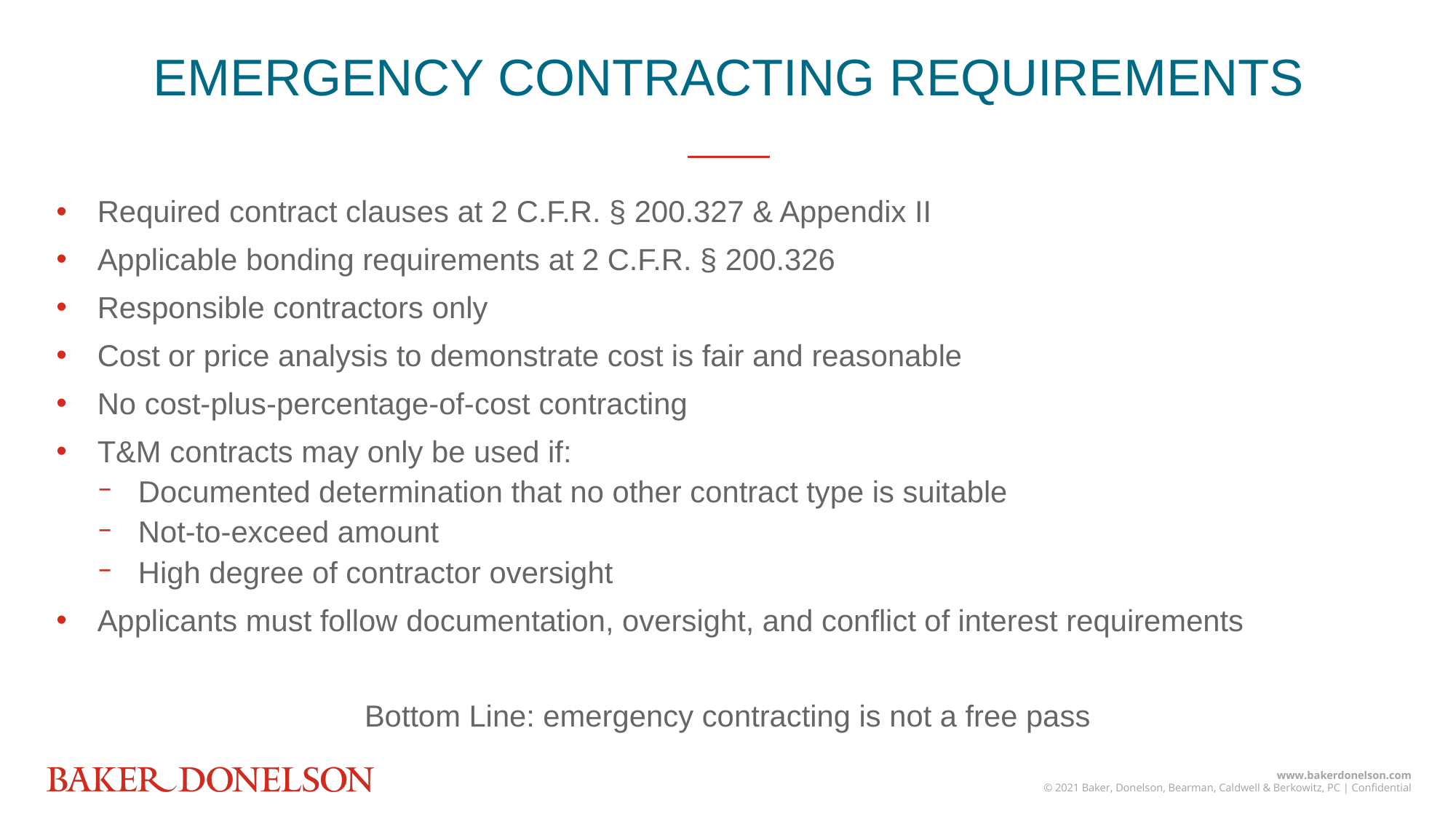

EMERGENCY CONTRACTING REQUIREMENTS

Required contract clauses at 2 C.F.R. § 200.327 & Appendix II
Applicable bonding requirements at 2 C.F.R. § 200.326
Responsible contractors only
Cost or price analysis to demonstrate cost is fair and reasonable
No cost-plus-percentage-of-cost contracting
T&M contracts may only be used if:
Documented determination that no other contract type is suitable
Not-to-exceed amount
High degree of contractor oversight
Applicants must follow documentation, oversight, and conflict of interest requirements

Bottom Line: emergency contracting is not a free pass